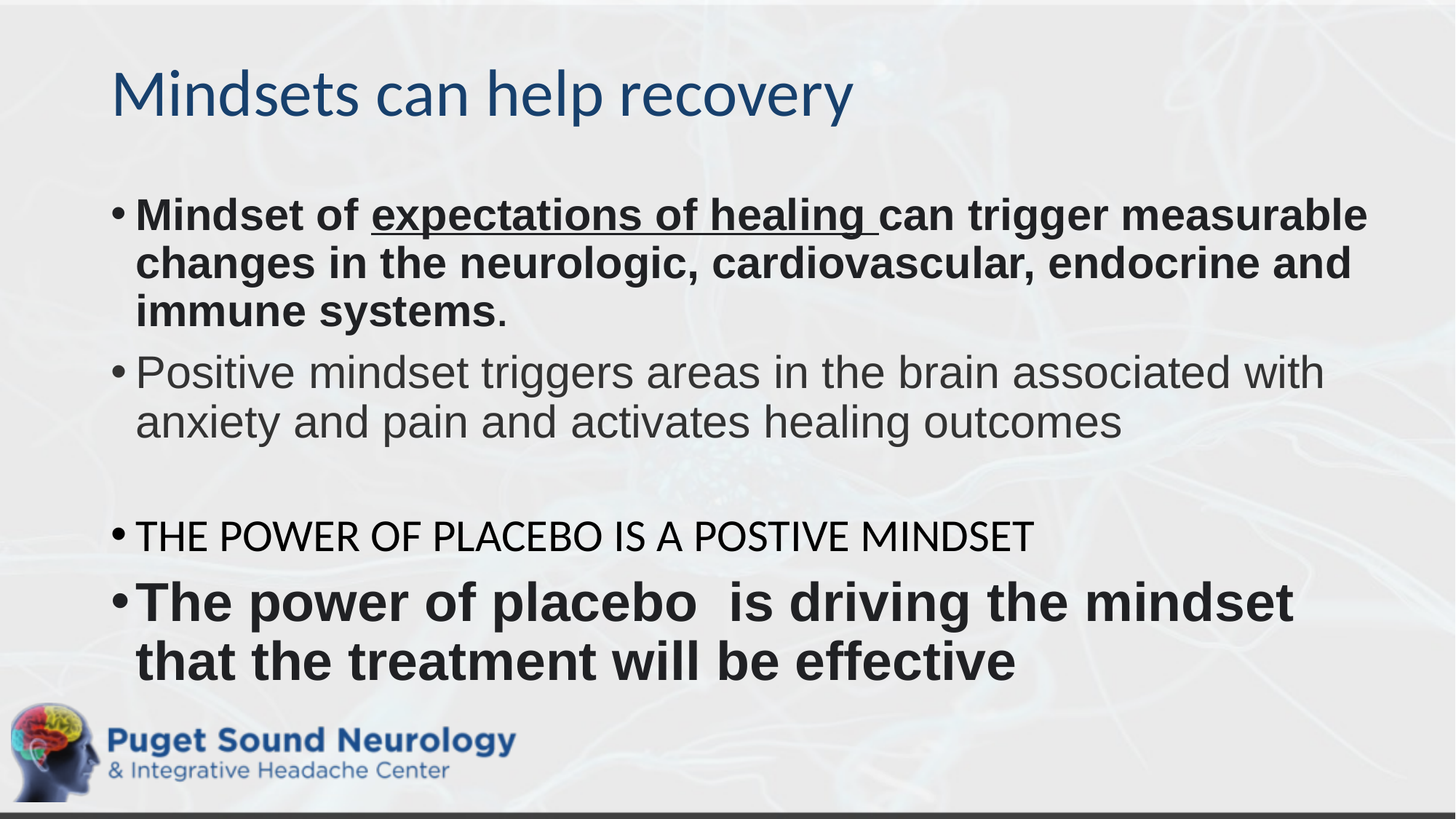

# Mindsets can help recovery
Mindset of expectations of healing can trigger measurable changes in the neurologic, cardiovascular, endocrine and immune systems.
Positive mindset triggers areas in the brain associated with anxiety and pain and activates healing outcomes

THE POWER OF PLACEBO IS A POSTIVE MINDSET
The power of placebo  is driving the mindset that the treatment will be effective